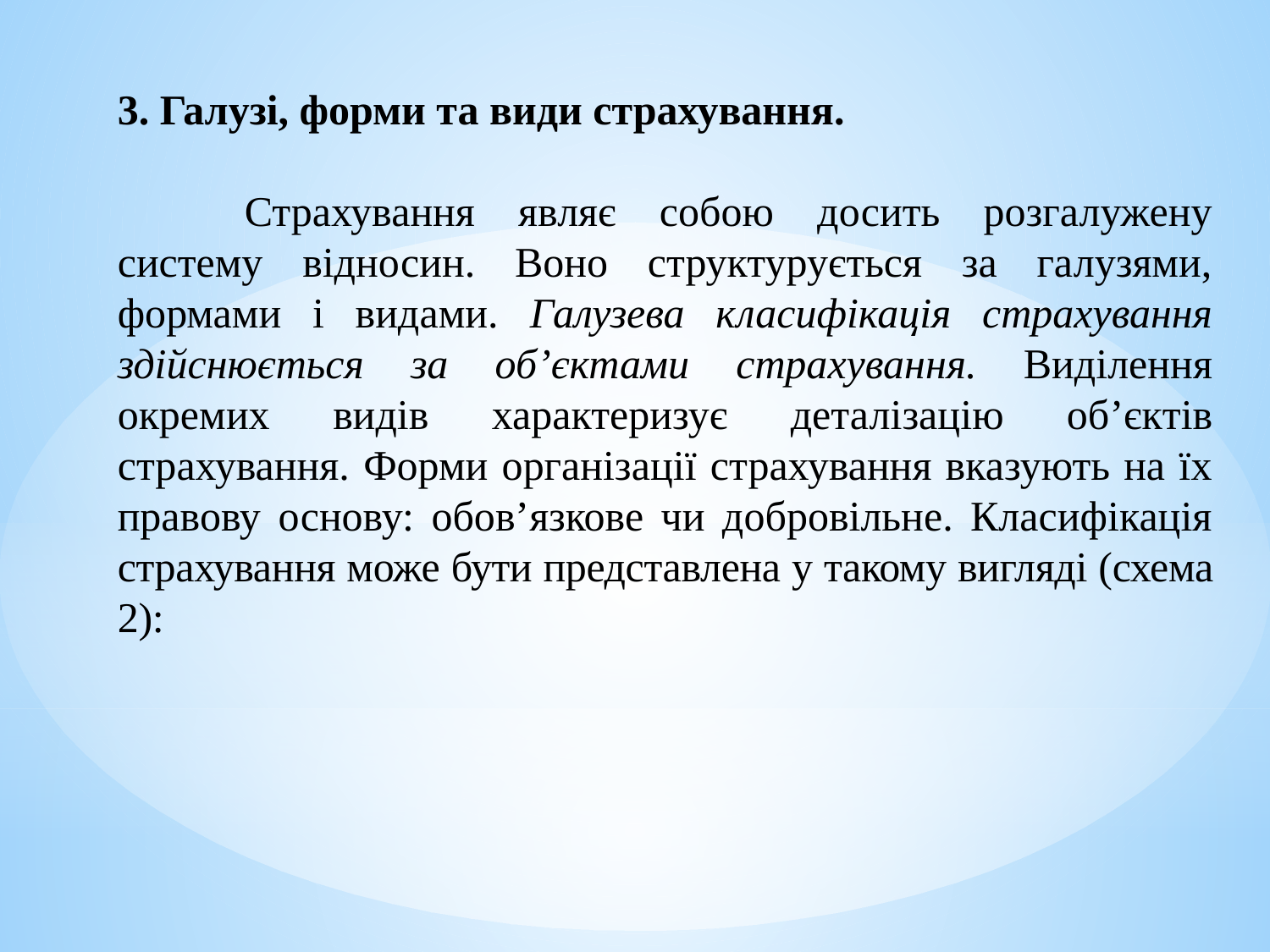

3. Галузі, форми та види страхування.

	Страхування являє собою досить розгалужену систему відносин. Воно структурується за галузями, формами і видами. Галузева класифікація страхування здійснюється за об’єктами страхування. Виділення окремих видів характеризує деталізацію об’єк­тів страхування. Форми організації страхування вказують на їх правову основу: обов’язкове чи добровільне. Класифікація страхування може бути представлена у такому вигляді (схема 2):